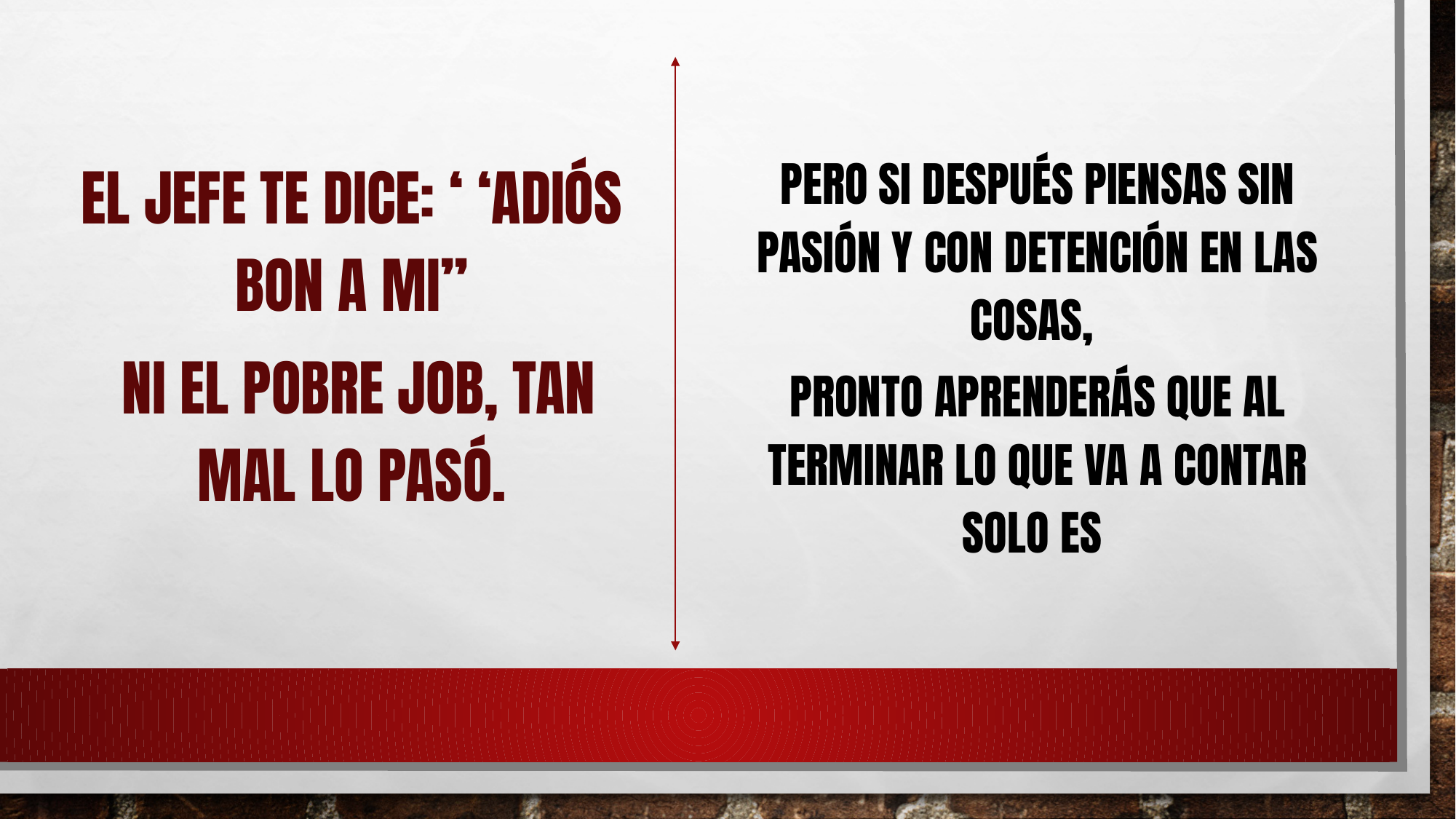

Pero si después piensas sin pasión y con detención en las cosas,
Pronto aprenderás que al terminar lo que va a contar solo es

El jefe te dice: ‘ ‘adiós  bon a mi’’
Ni el pobre job, tan mal lo pasó.